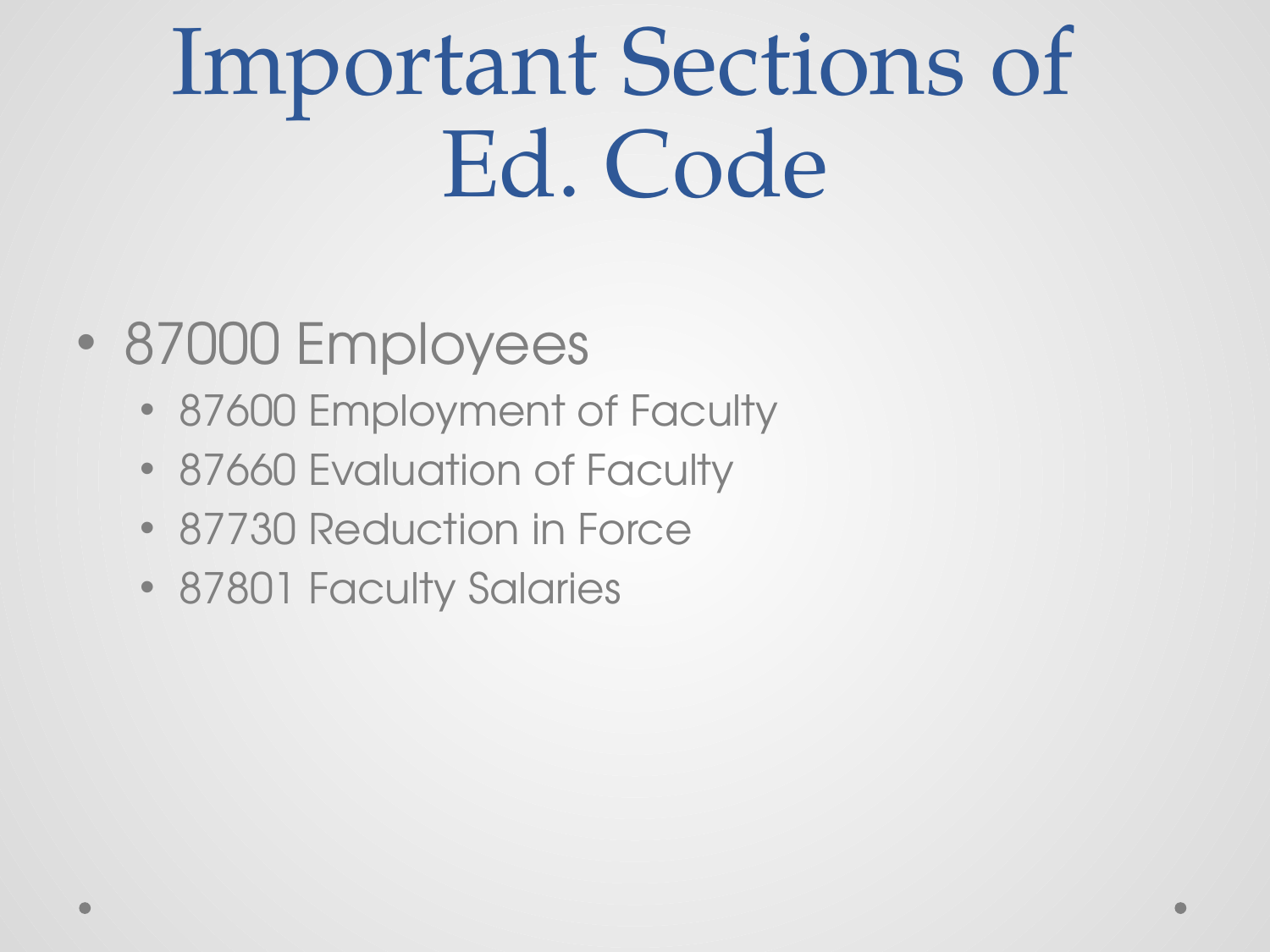

# Important Sections of Ed. Code

87000 Employees
87600 Employment of Faculty
87660 Evaluation of Faculty
87730 Reduction in Force
87801 Faculty Salaries